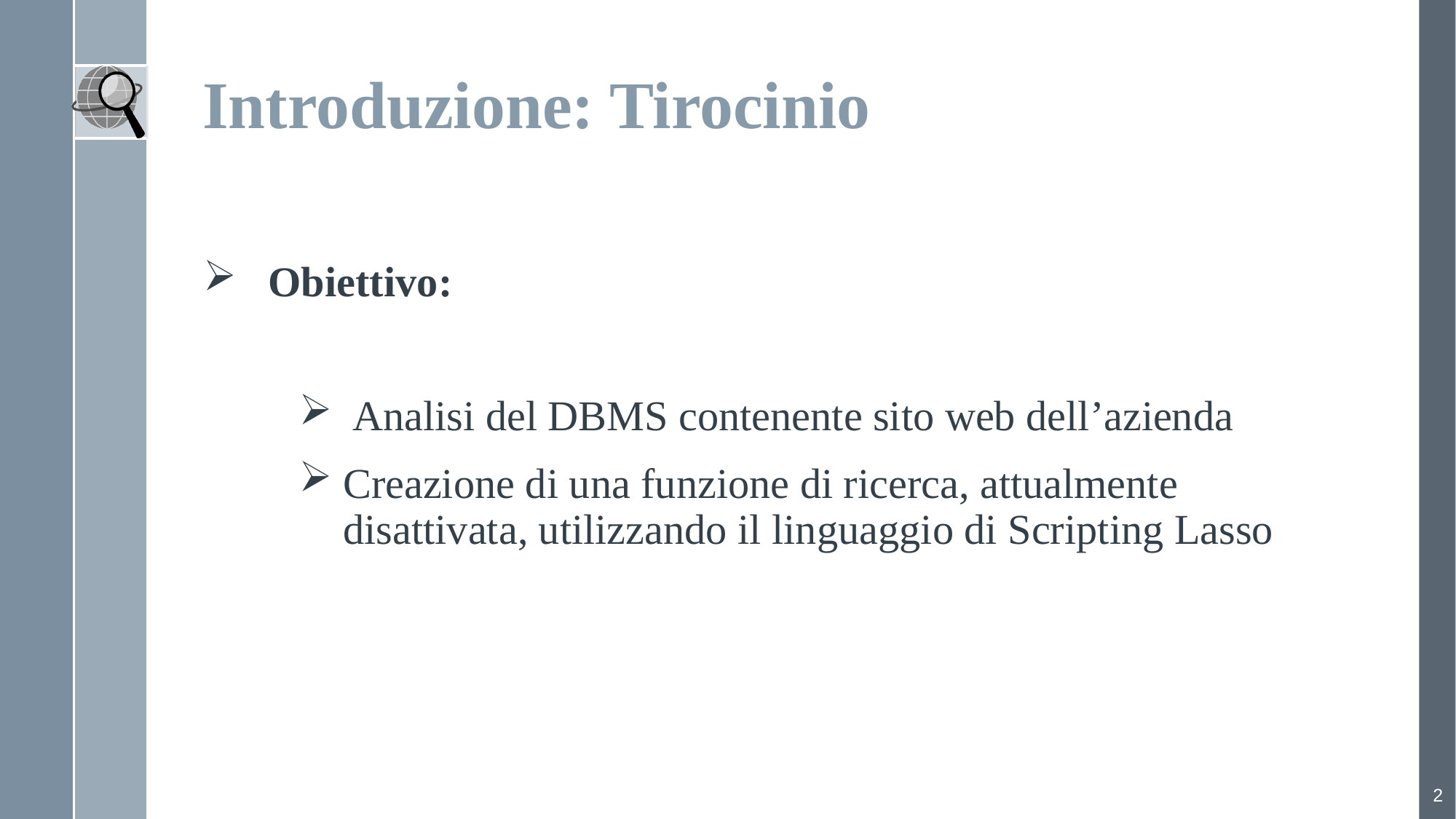

# Introduzione: Tirocinio
Obiettivo:

Analisi del DBMS contenente sito web dell’azienda
Creazione di una funzione di ricerca, attualmente disattivata, utilizzando il linguaggio di Scripting Lasso
2